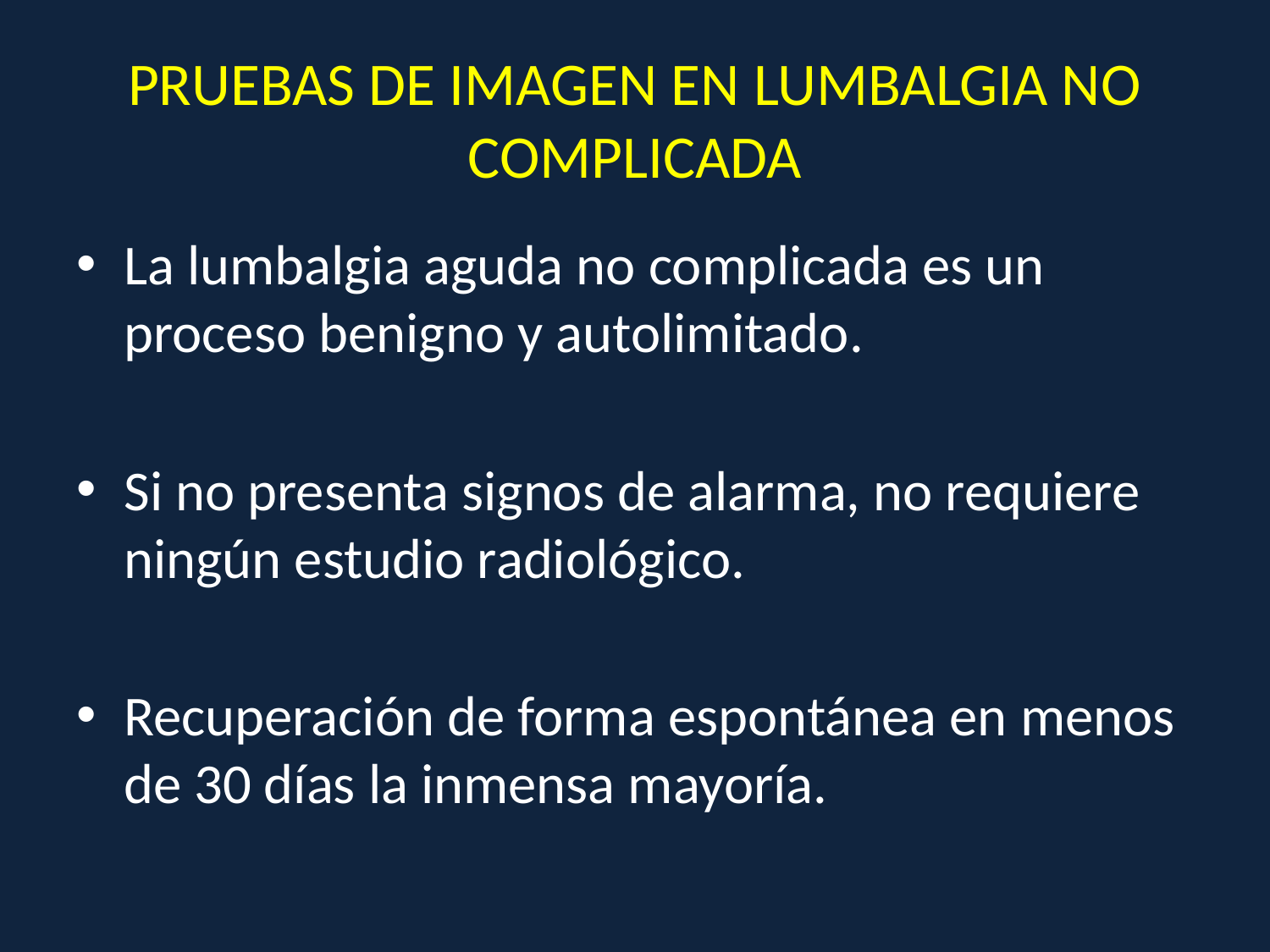

# PRUEBAS DE IMAGEN EN LUMBALGIA NO COMPLICADA
La lumbalgia aguda no complicada es un proceso benigno y autolimitado.

Si no presenta signos de alarma, no requiere ningún estudio radiológico.

Recuperación de forma espontánea en menos de 30 días la inmensa mayoría.